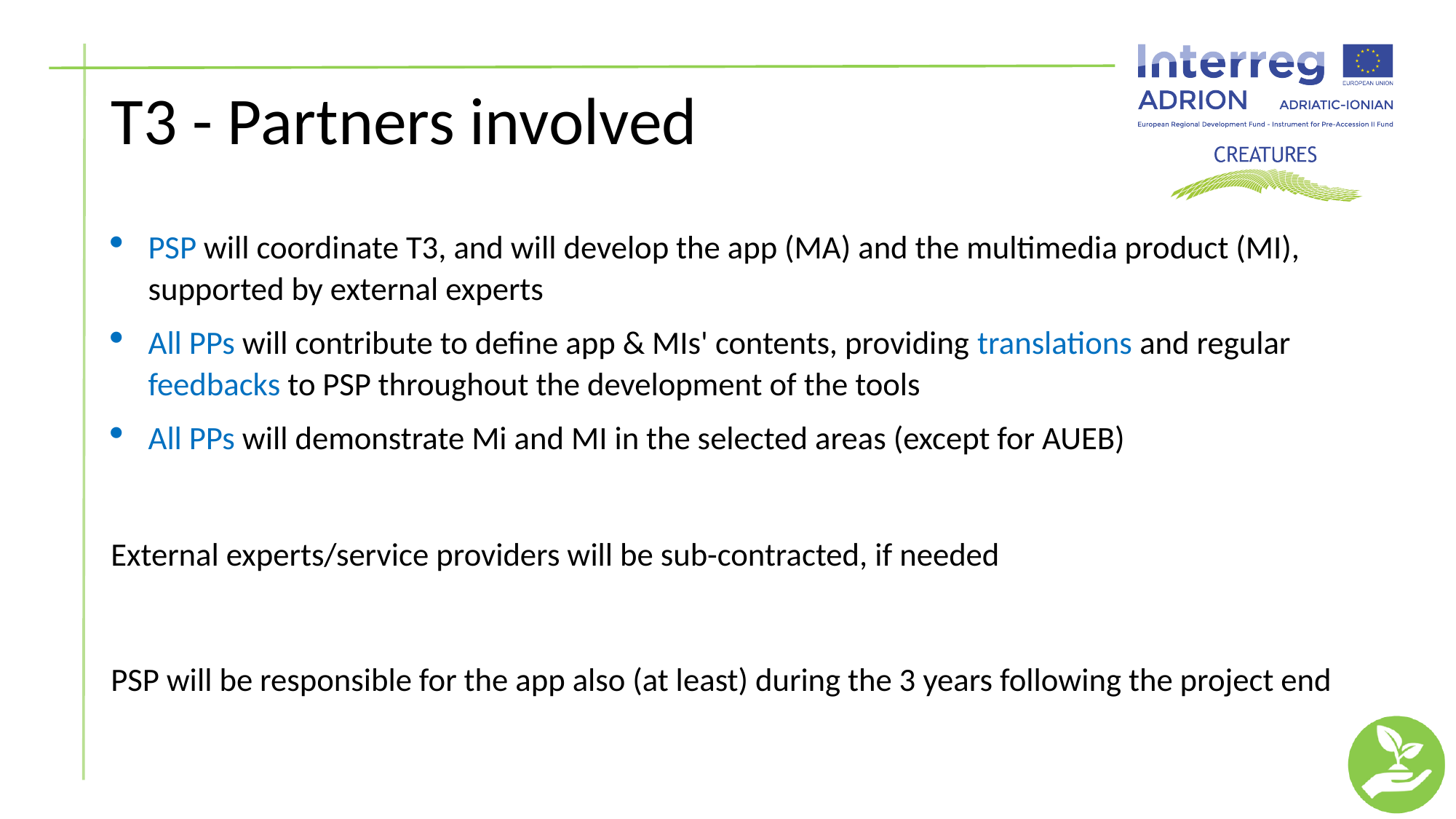

# T3 - Partners involved
PSP will coordinate T3, and will develop the app (MA) and the multimedia product (MI), supported by external experts
All PPs will contribute to define app & MIs' contents, providing translations and regular feedbacks to PSP throughout the development of the tools
All PPs will demonstrate Mi and MI in the selected areas (except for AUEB)

External experts/service providers will be sub-contracted, if needed

PSP will be responsible for the app also (at least) during the 3 years following the project end